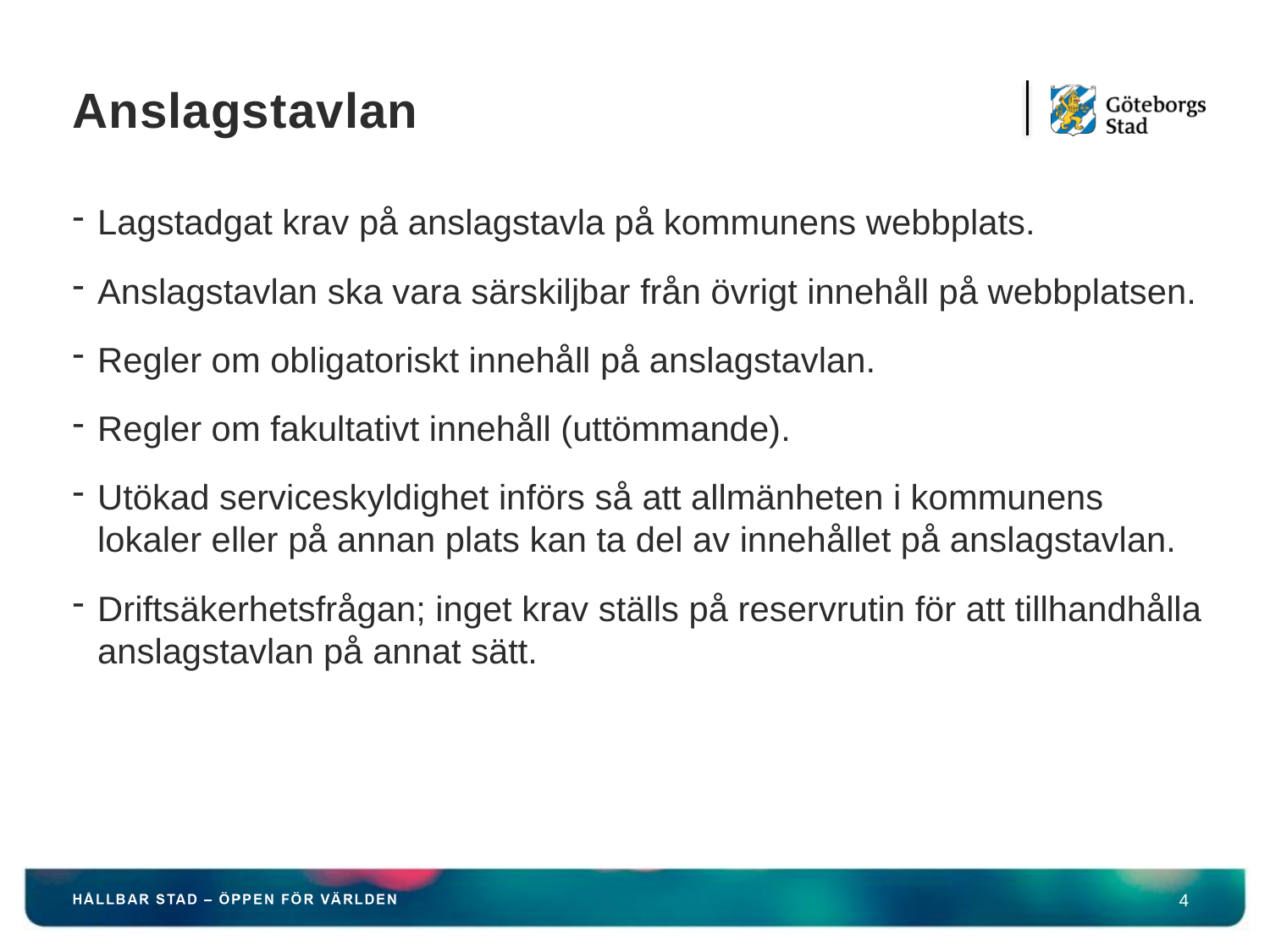

# Anslagstavlan
Lagstadgat krav på anslagstavla på kommunens webbplats.
Anslagstavlan ska vara särskiljbar från övrigt innehåll på webbplatsen.
Regler om obligatoriskt innehåll på anslagstavlan.
Regler om fakultativt innehåll (uttömmande).
Utökad serviceskyldighet införs så att allmänheten i kommunens lokaler eller på annan plats kan ta del av innehållet på anslagstavlan.
Driftsäkerhetsfrågan; inget krav ställs på reservrutin för att tillhandhålla anslagstavlan på annat sätt.

4